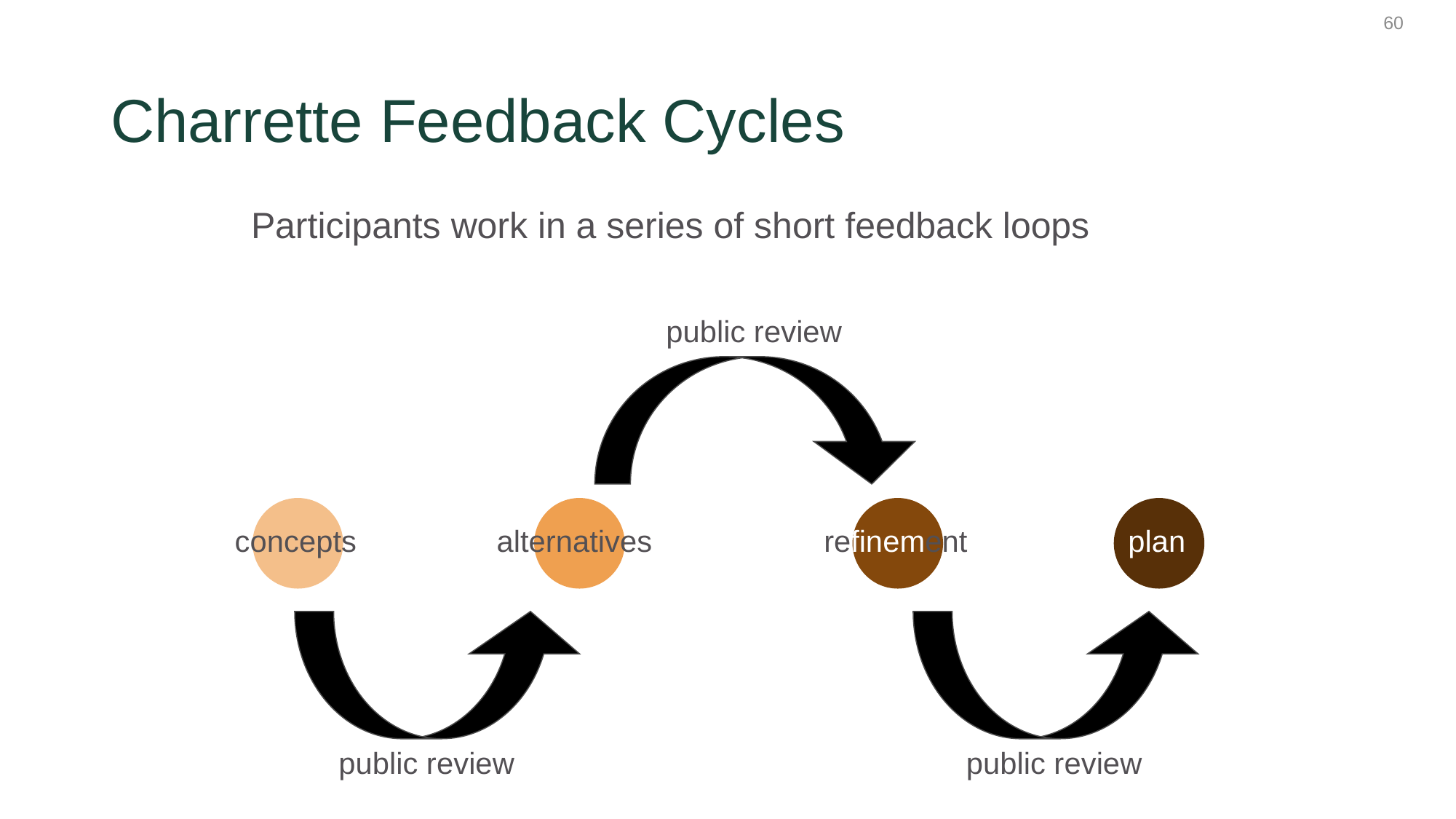

# Charrette Feedback Cycles
Participants work in a series of short feedback loops
public review

concepts
alternatives
refinement
plan

public review
public review